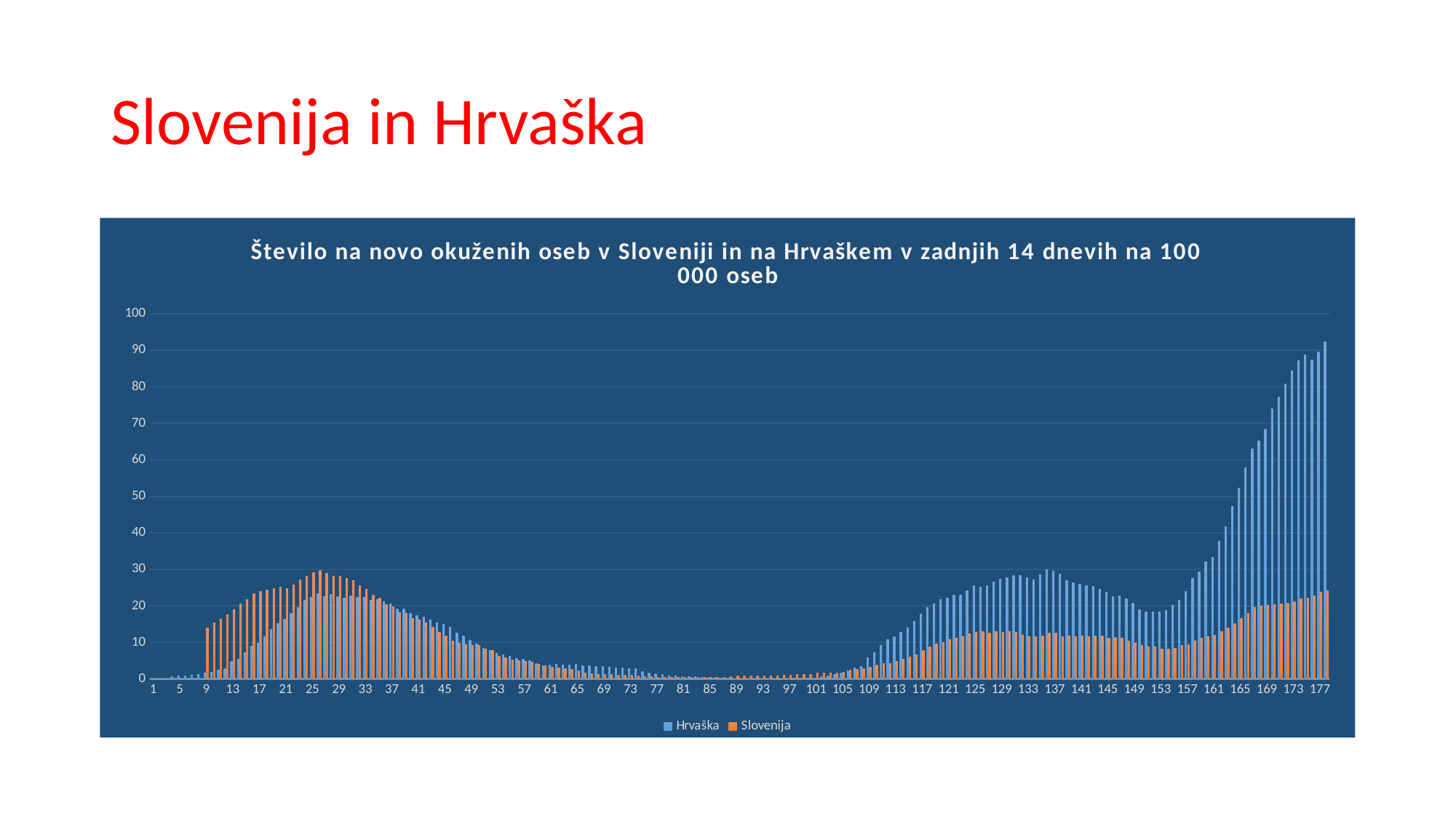

# Slovenija in Hrvaška

### Chart: Število na novo okuženih oseb v Sloveniji in na Hrvaškem v zadnjih 14 dnevih na 100 000 oseb

| Category | Hrvaška | Slovenija |
|---|---|---|
| 1 | None | None |
| 2 | None | None |
| 3 | None | None |
| 4 | 0.6133464180569186 | None |
| 5 | 0.7360157016683022 | None |
| 6 | 0.858684985279686 | None |
| 7 | 1.1040235525024533 | None |
| 8 | 1.2512266928361138 | None |
| 9 | 1.5701668302257115 | 13.931592955874846 |
| 10 | 1.815505397448479 | 15.441660723819322 |
| 11 | 2.355250245338567 | 16.31847426649676 |
| 12 | 2.8704612365063786 | 17.487558990066677 |
| 13 | 4.808635917566241 | 19.046338621493234 |
| 14 | 5.4955839057899905 | 20.556406389437708 |
| 15 | 7.212953876349362 | 21.774202976489708 |
| 16 | 9.052993130520118 | 23.28427074443418 |
| 17 | 9.86261040235525 | 23.86881310621914 |
| 18 | 11.530912659470069 | 24.40464360452202 |
| 19 | 13.616290480863592 | 24.6969147854145 |
| 20 | 15.21099116781158 | 25.232745283717378 |
| 21 | 16.315014720314032 | 24.6969147854145 |
| 22 | 18.007850834151128 | 25.768575782020257 |
| 23 | 19.57801766437684 | 27.083796096036412 |
| 24 | 21.638861629048087 | 28.20416895612425 |
| 25 | 22.252208047105004 | 29.03227063531961 |
| 26 | 23.380765456329733 | 29.665524860586647 |
| 27 | 22.571148184494604 | 28.837423181391287 |
| 28 | 23.233562315996075 | 28.20416895612425 |
| 29 | 22.473012757605495 | 28.15545709264217 |
| 30 | 22.080471050049066 | 27.57091473085721 |
| 31 | 22.693817468105987 | 26.888948642108094 |
| 32 | 22.374877330716387 | 25.622440191574018 |
| 33 | 22.301275760549558 | 24.50206733148618 |
| 34 | 21.516192345436703 | 23.040711427023783 |
| 35 | 21.76153091265947 | 22.212609747828424 |
| 36 | 21.099116781158 | 20.26413520854523 |
| 37 | 20.534838076545633 | 19.77701657372443 |
| 38 | 19.087340529931303 | 18.120813215333715 |
| 39 | 19.136408243375858 | 17.925965761405397 |
| 40 | 18.032384690873407 | 16.56203358390716 |
| 41 | 17.320902845927378 | 16.2210505395326 |
| 42 | 16.903827281648674 | 15.344236996855162 |
| 43 | 16.167811579980373 | 14.077728546321085 |
| 44 | 15.35819430814524 | 12.762508232304928 |
| 45 | 14.892051030421982 | 11.788270962663331 |
| 46 | 14.08243375858685 | 10.424338785165094 |
| 47 | 12.610402355250246 | 9.742372696415975 |
| 48 | 11.82531894013739 | 9.303965925077257 |
| 49 | 10.549558390579 | 9.255254061595178 |
| 50 | 9.543670264965652 | 9.157830334631017 |
| 51 | 8.415112855740922 | 8.28101679195358 |
| 52 | 7.875368007850835 | 7.793898157132781 |
| 53 | 6.992149165848871 | 6.283830389188305 |
| 54 | 6.648675171736997 | 5.8941354813316655 |
| 55 | 6.280667320902846 | 5.260881256064627 |
| 56 | 5.520117762512267 | 5.017321938654228 |
| 57 | 5.397448478900883 | 4.871186348207988 |
| 58 | 5.004906771344455 | 4.578915167315508 |
| 59 | 4.146221786064769 | 3.99437280553055 |
| 60 | 3.5328753680078506 | 3.702101624638071 |
| 61 | 3.7291462217860647 | 3.166271126335192 |
| 62 | 3.9254170755642788 | 2.922711808924793 |
| 63 | 3.8518155053974485 | 2.776576218478553 |
| 64 | 3.8518155053974485 | 2.533016901068154 |
| 65 | 3.9254170755642788 | 2.1920338566935946 |
| 66 | 3.704612365063788 | 1.7049152218727959 |
| 67 | 3.5574092247301277 | 1.5100677679444763 |
| 68 | 3.3611383709519136 | 1.266508450534077 |
| 69 | 3.336604514229637 | 1.3152203140161567 |
| 70 | 3.1894013738959766 | 1.3152203140161567 |
| 71 | 3.1157998037291463 | 1.0716609966057573 |
| 72 | 2.944062806673209 | 0.9742372696415976 |
| 73 | 2.8213935230618254 | 0.9255254061595177 |
| 74 | 2.7477919528949952 | 0.8768135426774378 |
| 75 | 2.011776251226693 | 0.6819660887491183 |
| 76 | 1.6437684003925417 | 0.5358304983028787 |
| 77 | 1.3984298331697742 | 0.4384067713387189 |
| 78 | 1.1776251226692835 | 0.389694907856639 |
| 79 | 0.9077526987242395 | 0.389694907856639 |
| 80 | 0.760549558390579 | 0.4384067713387189 |
| 81 | 0.5888125613346418 | 0.389694907856639 |
| 82 | 0.5642787046123651 | 0.389694907856639 |
| 83 | 0.5397448478900884 | 0.3409830443745592 |
| 84 | 0.49067713444553485 | 0.3409830443745592 |
| 85 | 0.44160942100098133 | 0.389694907856639 |
| 86 | 0.3434739941118744 | 0.4384067713387189 |
| 87 | 0.2944062806673209 | 0.4384067713387189 |
| 88 | 0.24533856722276742 | 0.5358304983028787 |
| 89 | 0.09813542688910697 | 0.779389815713278 |
| 90 | 0.09813542688910697 | 0.8281016791953579 |
| 91 | 0.07360157016683022 | 0.779389815713278 |
| 92 | 0.07360157016683022 | 0.8281016791953579 |
| 93 | 0.07360157016683022 | 0.8281016791953579 |
| 94 | 0.12266928361138371 | 0.7306779522311982 |
| 95 | 0.09813542688910697 | 0.8281016791953579 |
| 96 | 0.09813542688910697 | 0.9255254061595177 |
| 97 | 0.12266928361138371 | 1.0716609966057573 |
| 98 | 0.14720314033366044 | 1.1203728600878373 |
| 99 | 0.19627085377821393 | 1.169084723569917 |
| 100 | 0.22080471050049066 | 1.266508450534077 |
| 101 | 0.2944062806673209 | 1.6562033583907159 |
| 102 | 0.5397448478900884 | 1.6562033583907159 |
| 103 | 0.8096172718351324 | 1.7049152218727959 |
| 104 | 1.2757605495583906 | 1.7049152218727959 |
| 105 | 1.717369970559372 | 1.7536270853548757 |
| 106 | 2.18351324828263 | 2.338169447139834 |
| 107 | 2.9195289499509323 | 2.533016901068154 |
| 108 | 3.410206084396467 | 2.825288081960633 |
| 109 | 5.740922473012757 | 3.2636948532993517 |
| 110 | 7.114818449460255 | 3.8482372150843105 |
| 111 | 9.151128557409224 | 4.14050839597679 |
| 112 | 10.77036310107949 | 4.286643986423029 |
| 113 | 11.555446516192346 | 4.871186348207988 |
| 114 | 12.806673209028459 | 5.309593119546707 |
| 115 | 14.057899901864573 | 5.942847344813745 |
| 116 | 15.775269872423944 | 6.6248134335628635 |
| 117 | 17.86064769381747 | 7.793898157132781 |
| 118 | 19.50441609421001 | 8.768135426774379 |
| 119 | 20.461236506378803 | 9.498813379005577 |
| 120 | 21.68792934249264 | 9.985932013826375 |
| 121 | 22.22767419038273 | 10.862745556503814 |
| 122 | 22.988223748773308 | 11.203728600878373 |
| 123 | 22.8900883218842 | 11.495999781770852 |
| 124 | 24.214916584887145 | 12.470237051412449 |
| 125 | 25.564278704612367 | 12.713796368822848 |
| 126 | 25.147203140333662 | 12.908643822751168 |
| 127 | 25.58881256133464 | 12.665084505340769 |
| 128 | 26.570166830225713 | 12.957355686233248 |
| 129 | 27.355250245338567 | 12.859931959269089 |
| 130 | 27.77232580961727 | 13.006067549715327 |
| 131 | 28.263002944062805 | 12.713796368822848 |
| 132 | 28.410206084396467 | 11.983118416591651 |
| 133 | 27.625122669283613 | 11.544711645252931 |
| 134 | 27.20804710500491 | 11.593423508735011 |
| 135 | 28.581943081452405 | 11.83698282614541 |
| 136 | 29.833169774288518 | 12.51894891489453 |
| 137 | 29.58783120706575 | 12.616372641858689 |
| 138 | 28.778213935230617 | 11.64213537221709 |
| 139 | 26.938174681059863 | 11.739559099181252 |
| 140 | 26.300294406280667 | 11.593423508735011 |
| 141 | 26.030421982335625 | 11.788270962663331 |
| 142 | 25.515210991167812 | 11.544711645252931 |
| 143 | 25.318940137389596 | 11.788270962663331 |
| 144 | 24.558390578999017 | 11.690847235699172 |
| 145 | 23.822374877330716 | 11.252440464360452 |
| 146 | 22.44847890088322 | 11.398576054806691 |
| 147 | 22.669283611383708 | 11.106304873914212 |
| 148 | 21.982335623159962 | 10.375626921683015 |
| 149 | 20.755642787046124 | 9.839796423380136 |
| 150 | 18.89106967615309 | 9.255254061595178 |
| 151 | 18.424926398429832 | 8.816847290256458 |
| 152 | 18.424926398429832 | 8.816847290256458 |
| 153 | 18.326790971540728 | 8.13488120150734 |
| 154 | 18.842001962708537 | 8.18359306498942 |
| 155 | 20.068694798822374 | 8.329728655435659 |
| 156 | 21.516192345436703 | 9.157830334631017 |
| 157 | 24.01864573110893 | 9.401389652041416 |
| 158 | 27.47791952894995 | 10.375626921683015 |
| 159 | 29.342492639842984 | 11.203728600878373 |
| 160 | 32.16388616290481 | 11.495999781770852 |
| 161 | 33.41511285574092 | 12.08054214355581 |
| 162 | 37.70853778213935 | 12.957355686233248 |
| 163 | 41.65848871442591 | 13.882881092392767 |
| 164 | 47.22767419038273 | 15.246813269891001 |
| 165 | 52.20804710500491 | 16.610745447389238 |
| 166 | 57.82630029440628 | 18.023389488369556 |
| 167 | 63.076545632973506 | 19.582169119796113 |
| 168 | 65.30912659470069 | 19.97186402765275 |
| 169 | 68.4494602551521 | 20.16671148158107 |
| 170 | 74.0431795878312 | 20.41027079899147 |
| 171 | 77.08537782139352 | 20.605118252919787 |
| 172 | 80.74092247301276 | 20.84867757033019 |
| 173 | 84.42100098135427 | 21.092236887740587 |
| 174 | 87.14425907752698 | 21.871626703453867 |
| 175 | 88.64082433758587 | 22.115186020864265 |
| 176 | 87.31599607458293 | 22.797152109613382 |
| 177 | 89.57311089303238 | 23.67396565229082 |
| 178 | 92.36997055937194 | 24.16108428711162 |